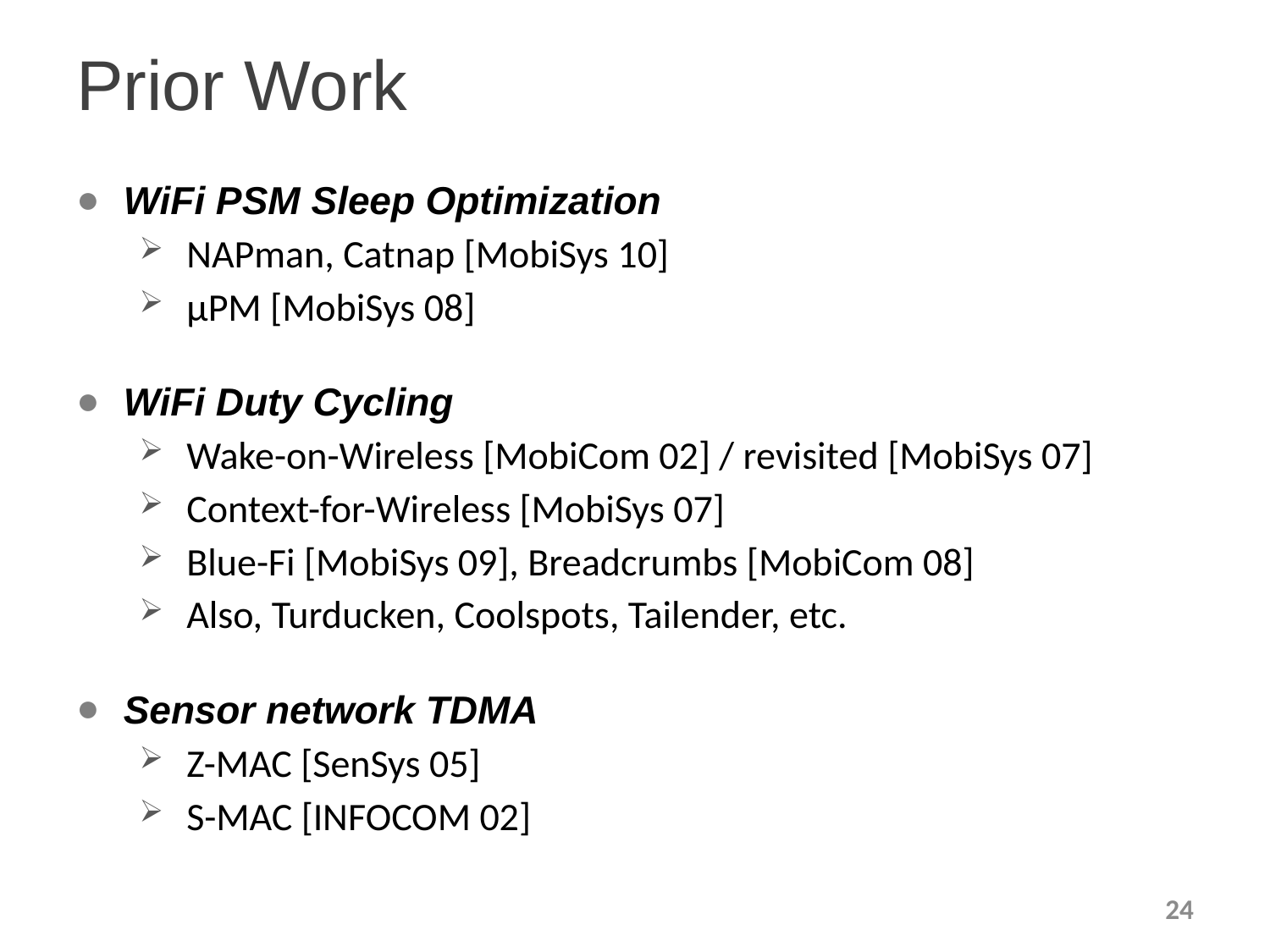

# Prior Work
WiFi PSM Sleep Optimization
NAPman, Catnap [MobiSys 10]
μPM [MobiSys 08]
WiFi Duty Cycling
Wake-on-Wireless [MobiCom 02] / revisited [MobiSys 07]
Context-for-Wireless [MobiSys 07]
Blue-Fi [MobiSys 09], Breadcrumbs [MobiCom 08]
Also, Turducken, Coolspots, Tailender, etc.
Sensor network TDMA
Z-MAC [SenSys 05]
S-MAC [INFOCOM 02]

24